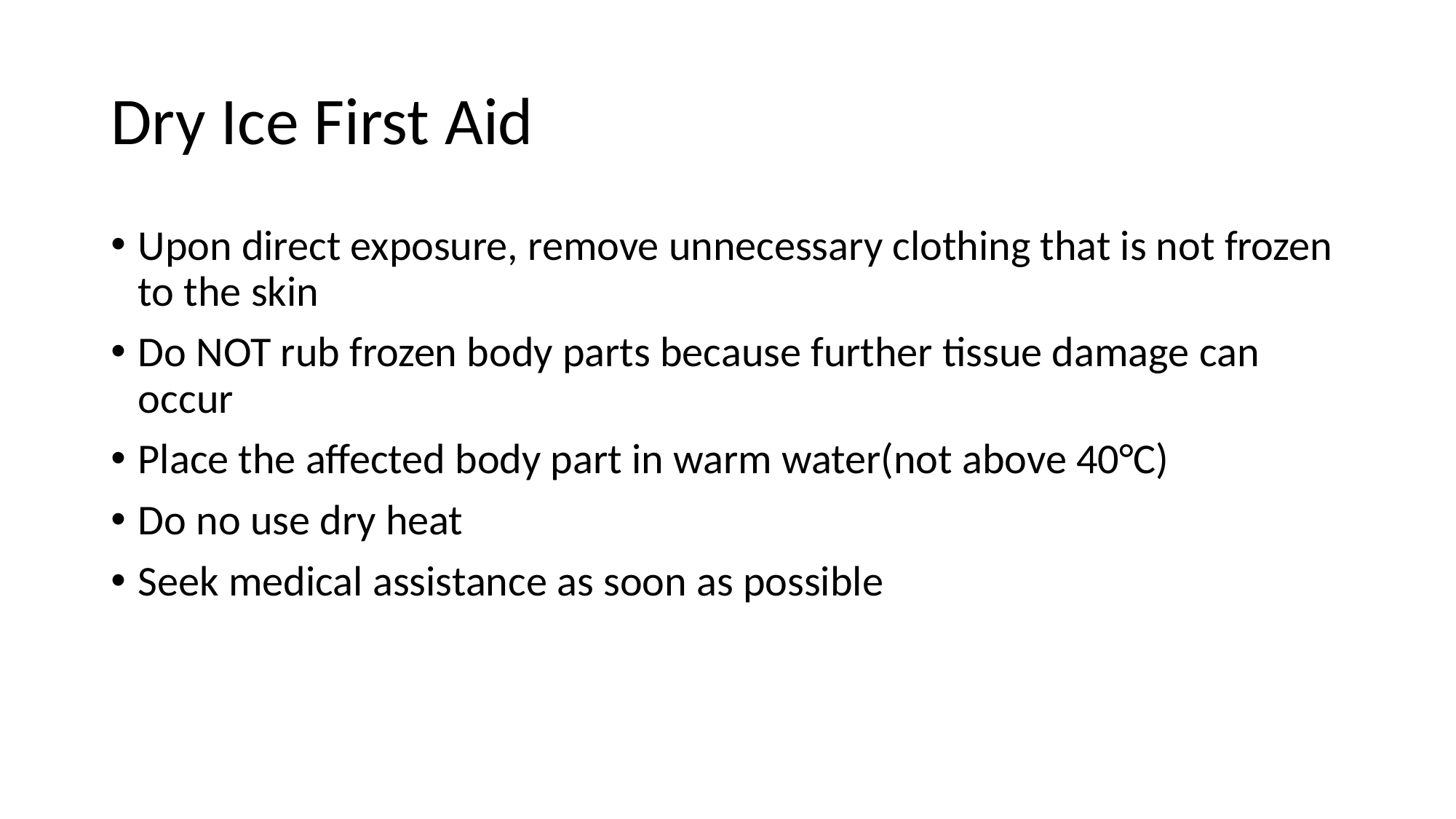

# Dry Ice First Aid
Upon direct exposure, remove unnecessary clothing that is not frozen to the skin
Do NOT rub frozen body parts because further tissue damage can occur
Place the affected body part in warm water(not above 40°C)
Do no use dry heat
Seek medical assistance as soon as possible